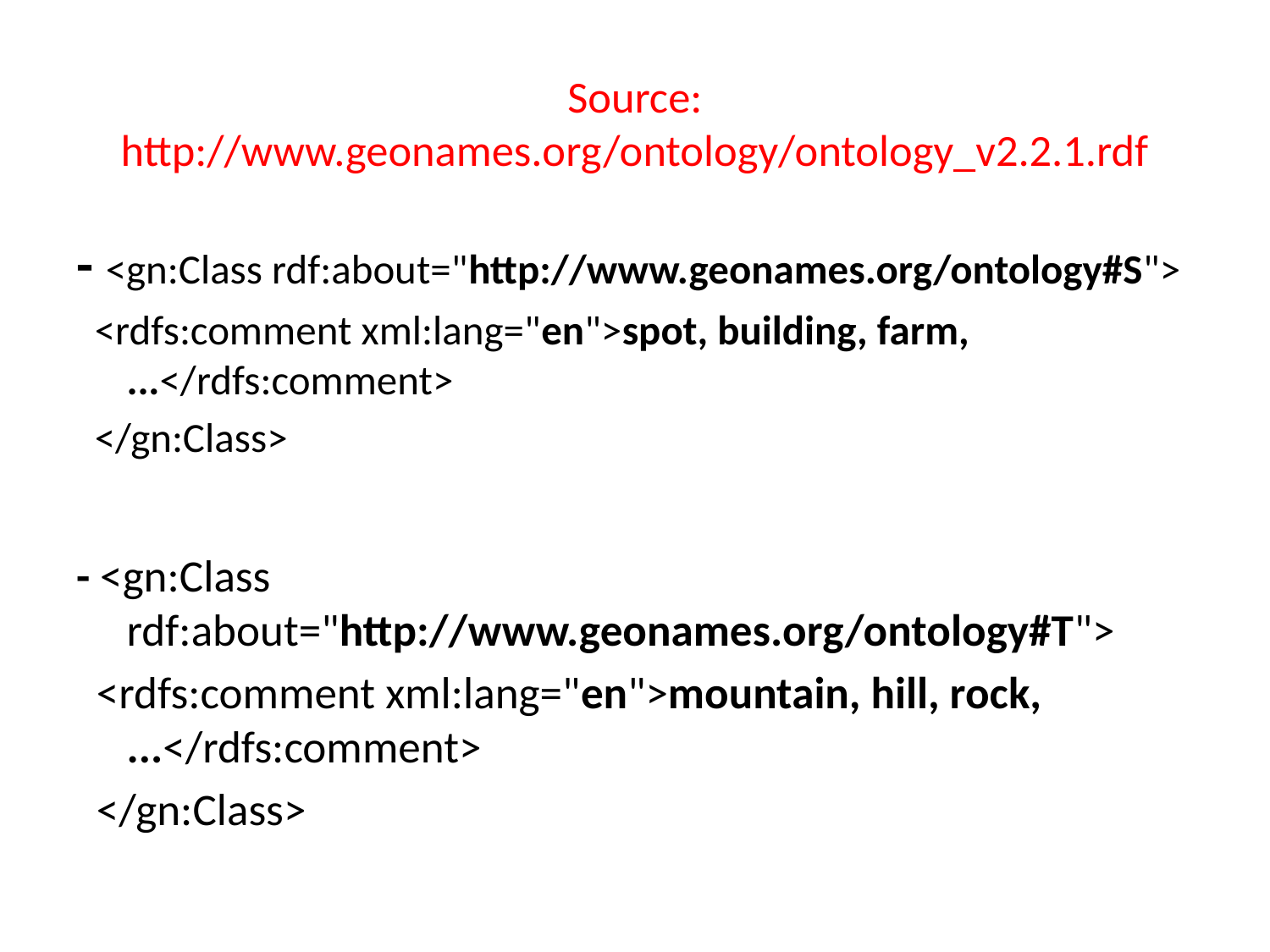

# Source: http://www.geonames.org/ontology/ontology_v2.2.1.rdf
- <gn:Class rdf:about="http://www.geonames.org/ontology#S">
  <rdfs:comment xml:lang="en">spot, building, farm, ...</rdfs:comment>
  </gn:Class>

- <gn:Class rdf:about="http://www.geonames.org/ontology#T">
  <rdfs:comment xml:lang="en">mountain, hill, rock, ...</rdfs:comment>
  </gn:Class>